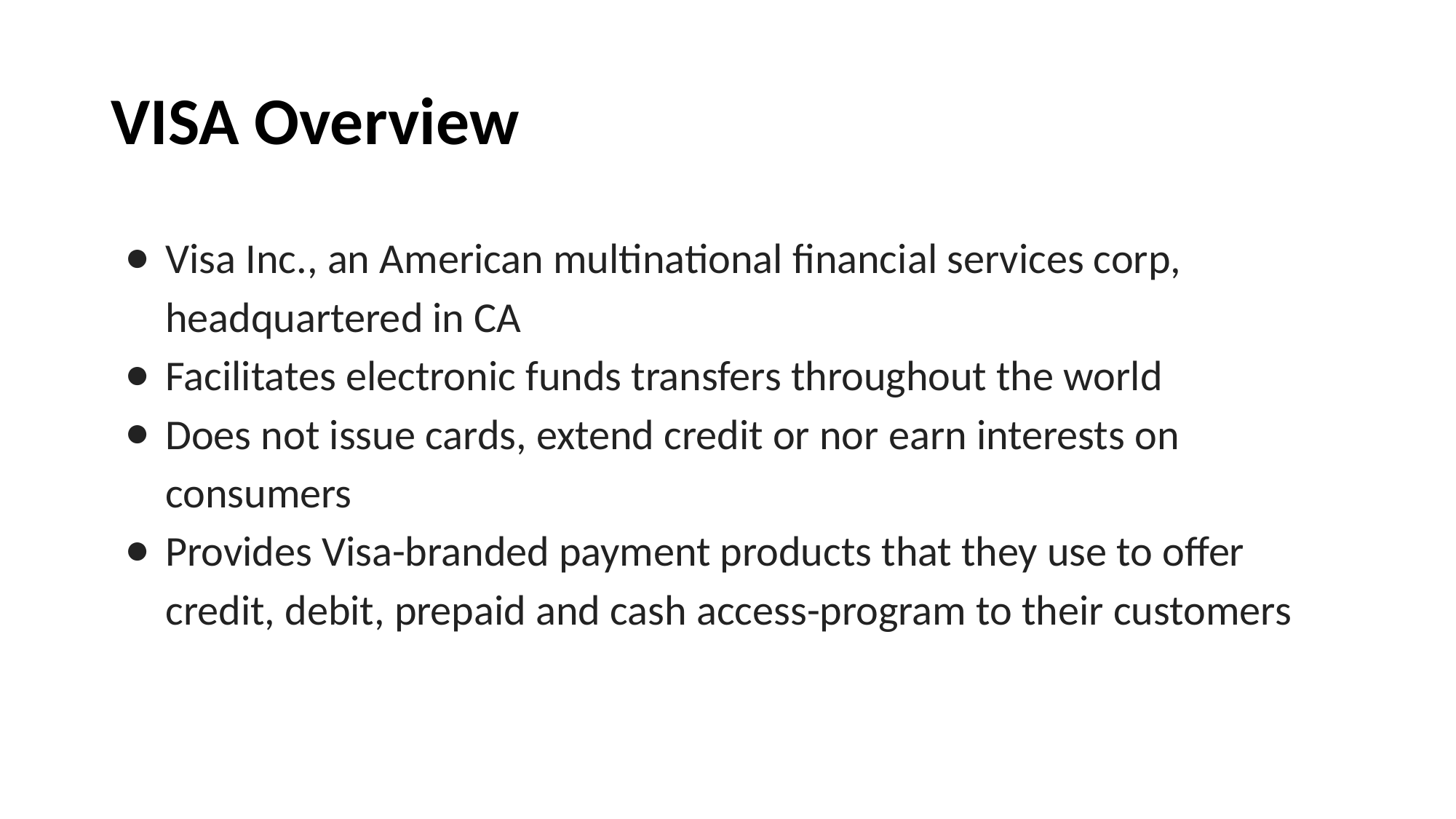

# VISA Overview
Visa Inc., an American multinational financial services corp, headquartered in CA
Facilitates electronic funds transfers throughout the world
Does not issue cards, extend credit or nor earn interests on consumers
Provides Visa-branded payment products that they use to offer credit, debit, prepaid and cash access-program to their customers